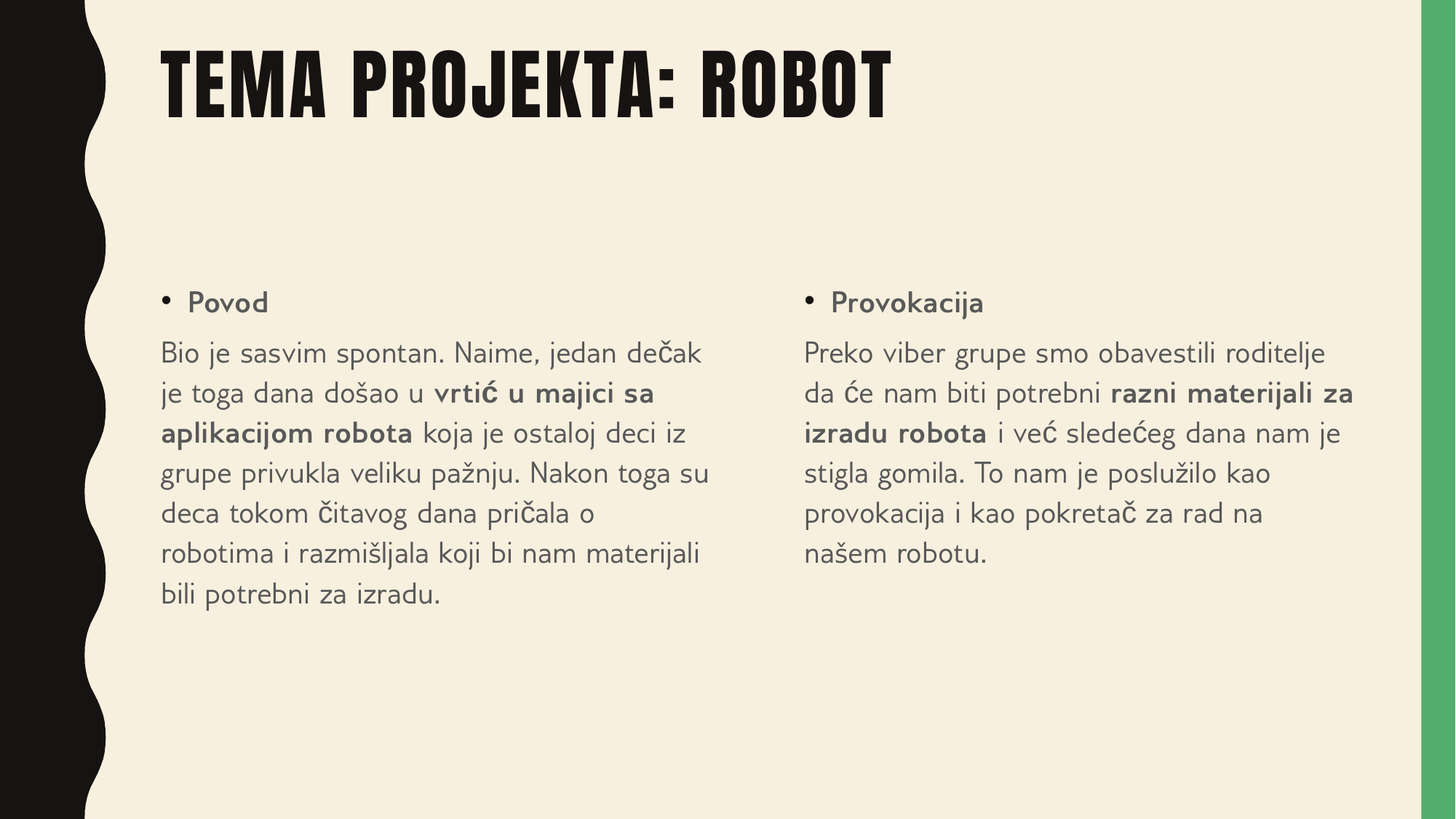

# Tema projekta: robot
Povod
Bio je sasvim spontan. Naime, jedan dečak je toga dana došao u vrtić u majici sa aplikacijom robota koja je ostaloj deci iz grupe privukla veliku pažnju. Nakon toga su deca tokom čitavog dana pričala o robotima i razmišljala koji bi nam materijali bili potrebni za izradu.

Provokacija
Preko viber grupe smo obavestili roditelje da će nam biti potrebni razni materijali za izradu robota i već sledećeg dana nam je stigla gomila. To nam je poslužilo kao provokacija i kao pokretač za rad na našem robotu.